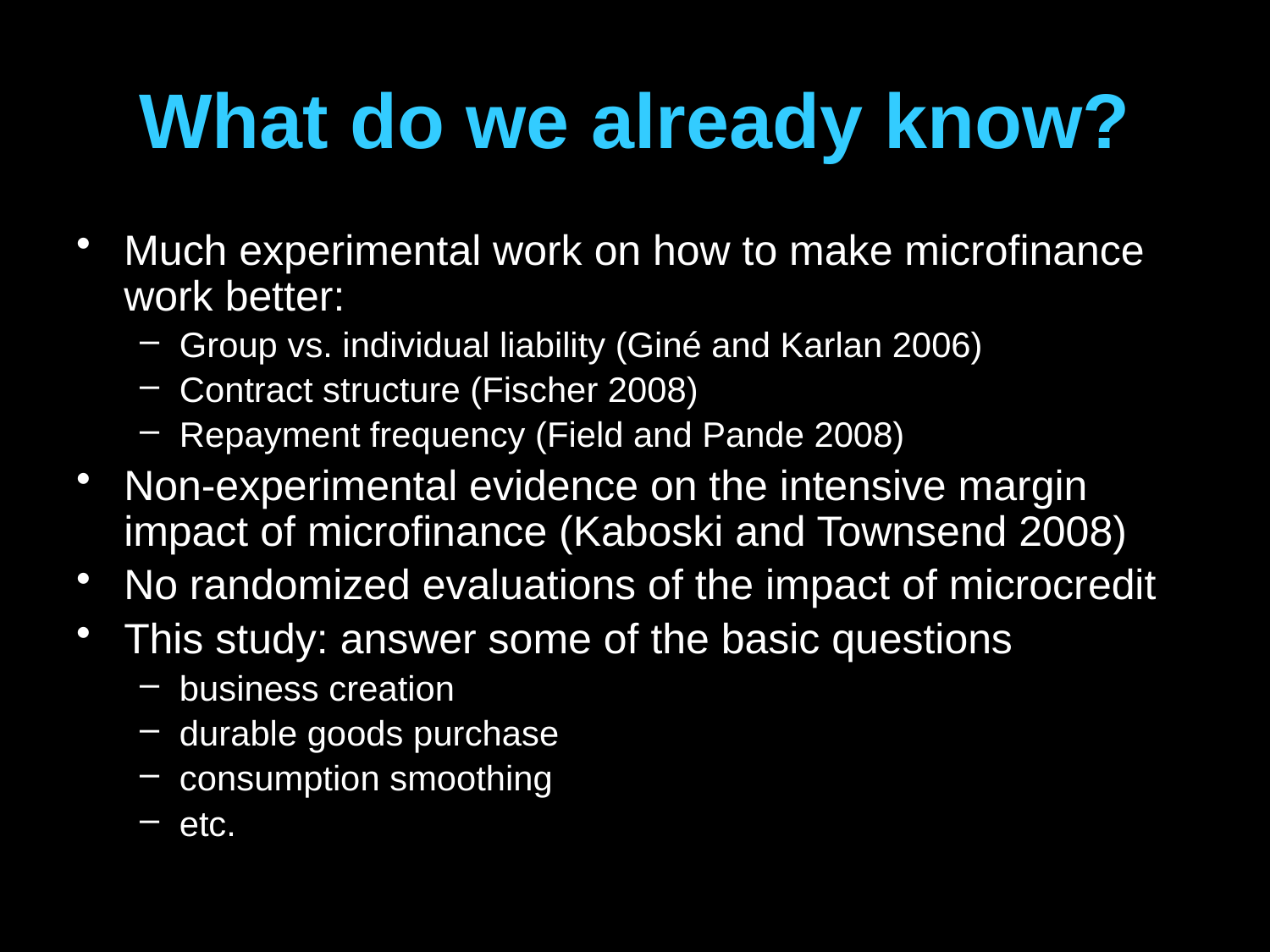

# What do we already know?
Much experimental work on how to make microfinance work better:
Group vs. individual liability (Giné and Karlan 2006)
Contract structure (Fischer 2008)
Repayment frequency (Field and Pande 2008)
Non-experimental evidence on the intensive margin impact of microfinance (Kaboski and Townsend 2008)
No randomized evaluations of the impact of microcredit
This study: answer some of the basic questions
business creation
durable goods purchase
consumption smoothing
etc.